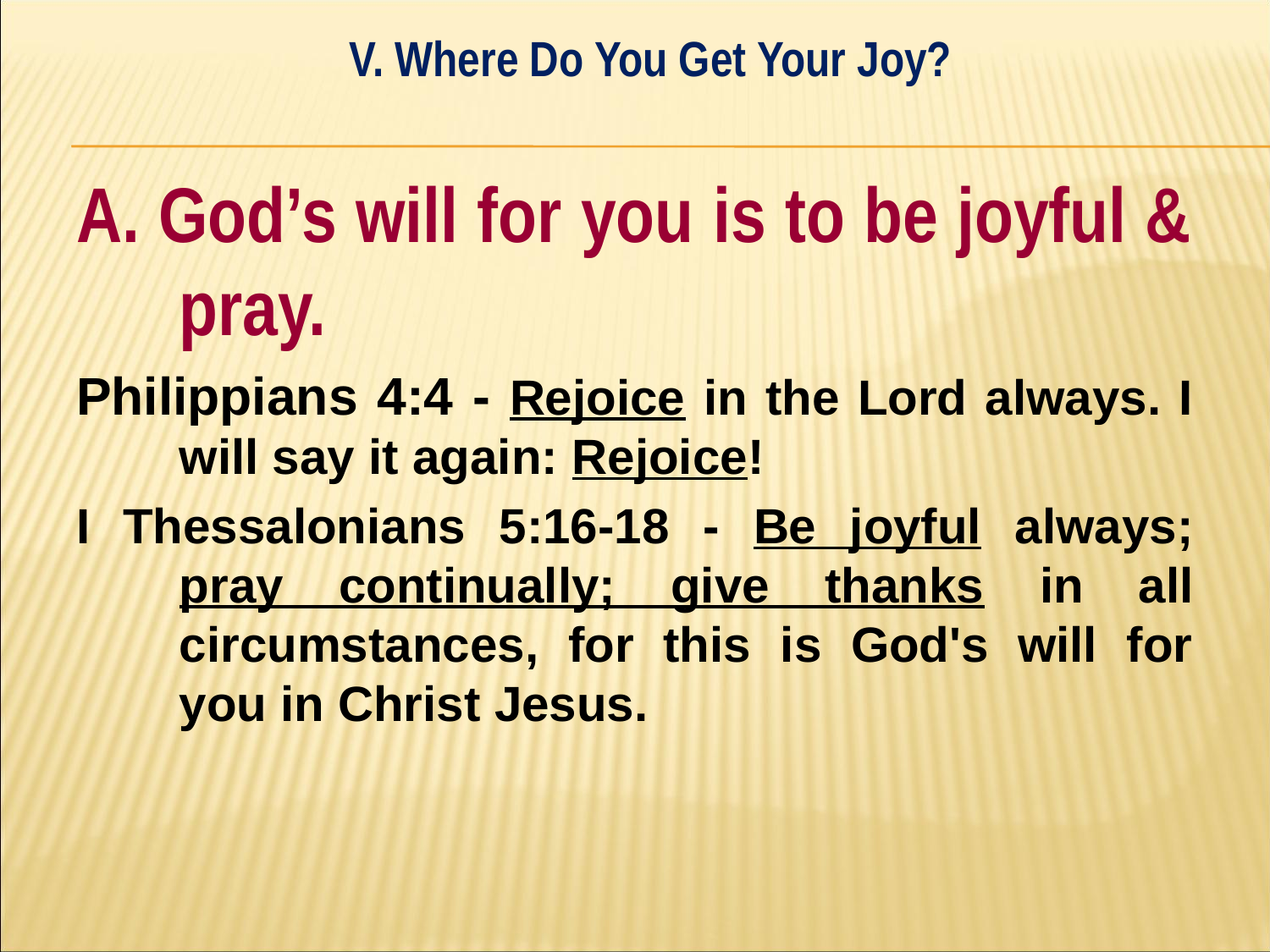

V. Where Do You Get Your Joy?
#
A. God’s will for you is to be joyful & pray.
Philippians 4:4 - Rejoice in the Lord always. I will say it again: Rejoice!
I Thessalonians 5:16-18 - Be joyful always; pray continually; give thanks in all circumstances, for this is God's will for you in Christ Jesus.